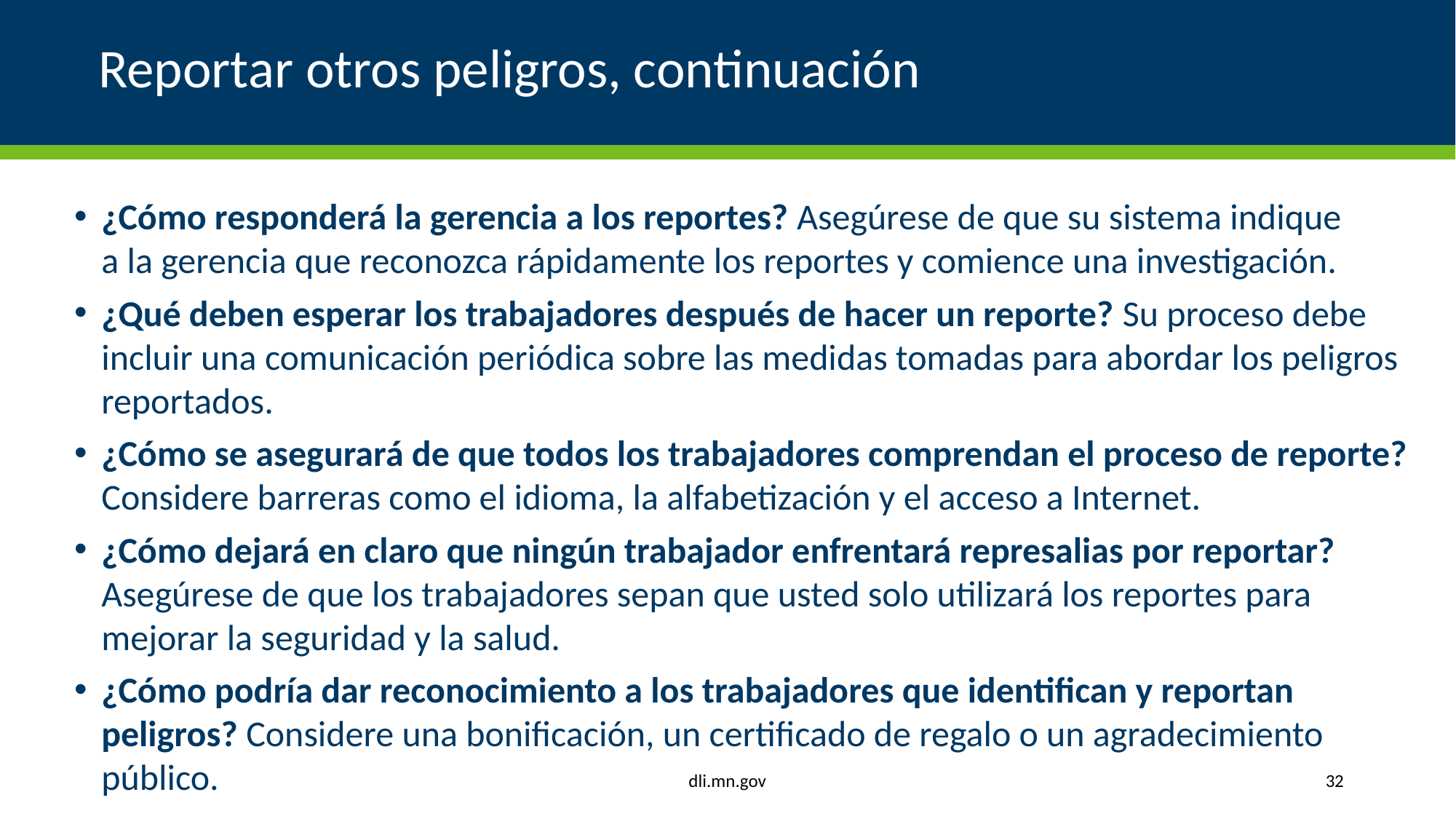

# Reportar otros peligros, continuación
¿Cómo responderá la gerencia a los reportes? Asegúrese de que su sistema indique a la gerencia que reconozca rápidamente los reportes y comience una investigación.
¿Qué deben esperar los trabajadores después de hacer un reporte? Su proceso debe incluir una comunicación periódica sobre las medidas tomadas para abordar los peligros reportados.
¿Cómo se asegurará de que todos los trabajadores comprendan el proceso de reporte? Considere barreras como el idioma, la alfabetización y el acceso a Internet.
¿Cómo dejará en claro que ningún trabajador enfrentará represalias por reportar? Asegúrese de que los trabajadores sepan que usted solo utilizará los reportes para mejorar la seguridad y la salud.
¿Cómo podría dar reconocimiento a los trabajadores que identifican y reportan peligros? Considere una bonificación, un certificado de regalo o un agradecimiento público.
dli.mn.gov
32